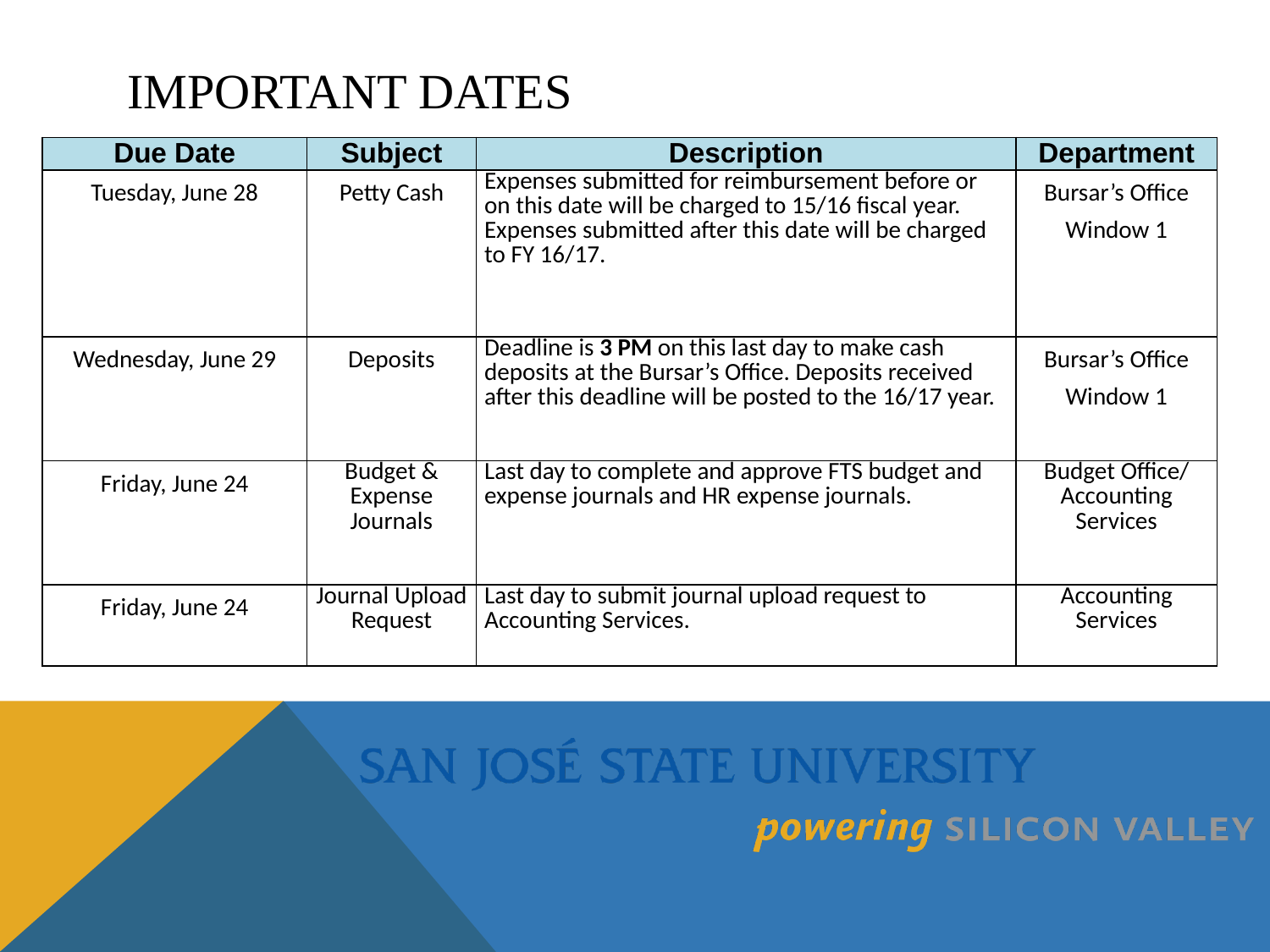

# Important Dates
| Due Date | Subject | Description | Department |
| --- | --- | --- | --- |
| Tuesday, June 28 | Petty Cash | Expenses submitted for reimbursement before or on this date will be charged to 15/16 fiscal year. Expenses submitted after this date will be charged to FY 16/17. | Bursar’s Office Window 1 |
| Wednesday, June 29 | Deposits | Deadline is 3 PM on this last day to make cash deposits at the Bursar’s Office. Deposits received after this deadline will be posted to the 16/17 year. | Bursar’s Office Window 1 |
| Friday, June 24 | Budget & Expense Journals | Last day to complete and approve FTS budget and expense journals and HR expense journals. | Budget Office/ Accounting Services |
| Friday, June 24 | Journal Upload Request | Last day to submit journal upload request to Accounting Services. | Accounting Services |